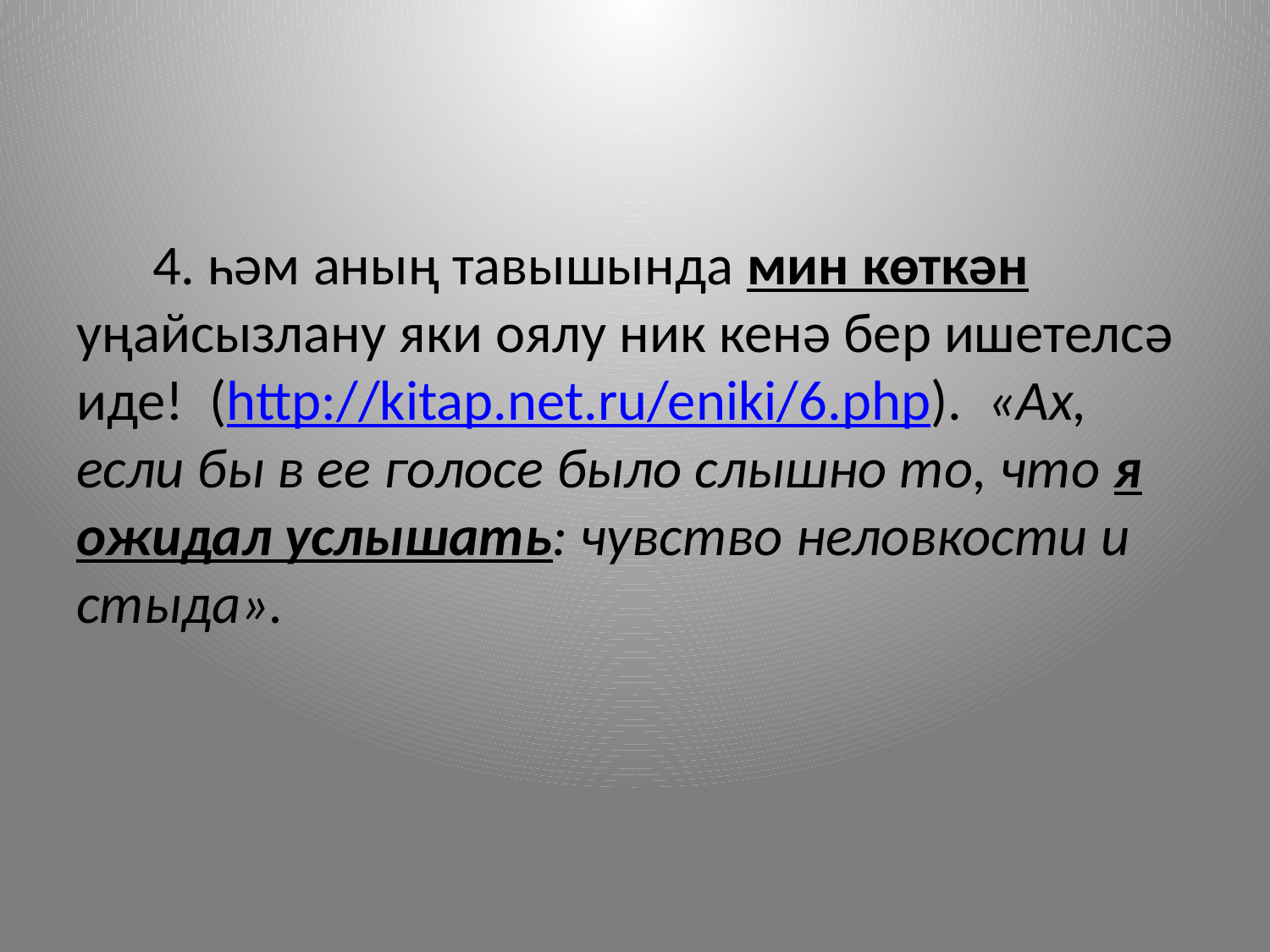

4. һәм аның тавышында мин көткән уңайсызлану яки оялу ник кенә бер ишетелсә иде!  (http://kitap.net.ru/eniki/6.php).  «Ах, если бы в ее голосе было слышно то, что я ожидал услышать: чувство неловкости и стыда».